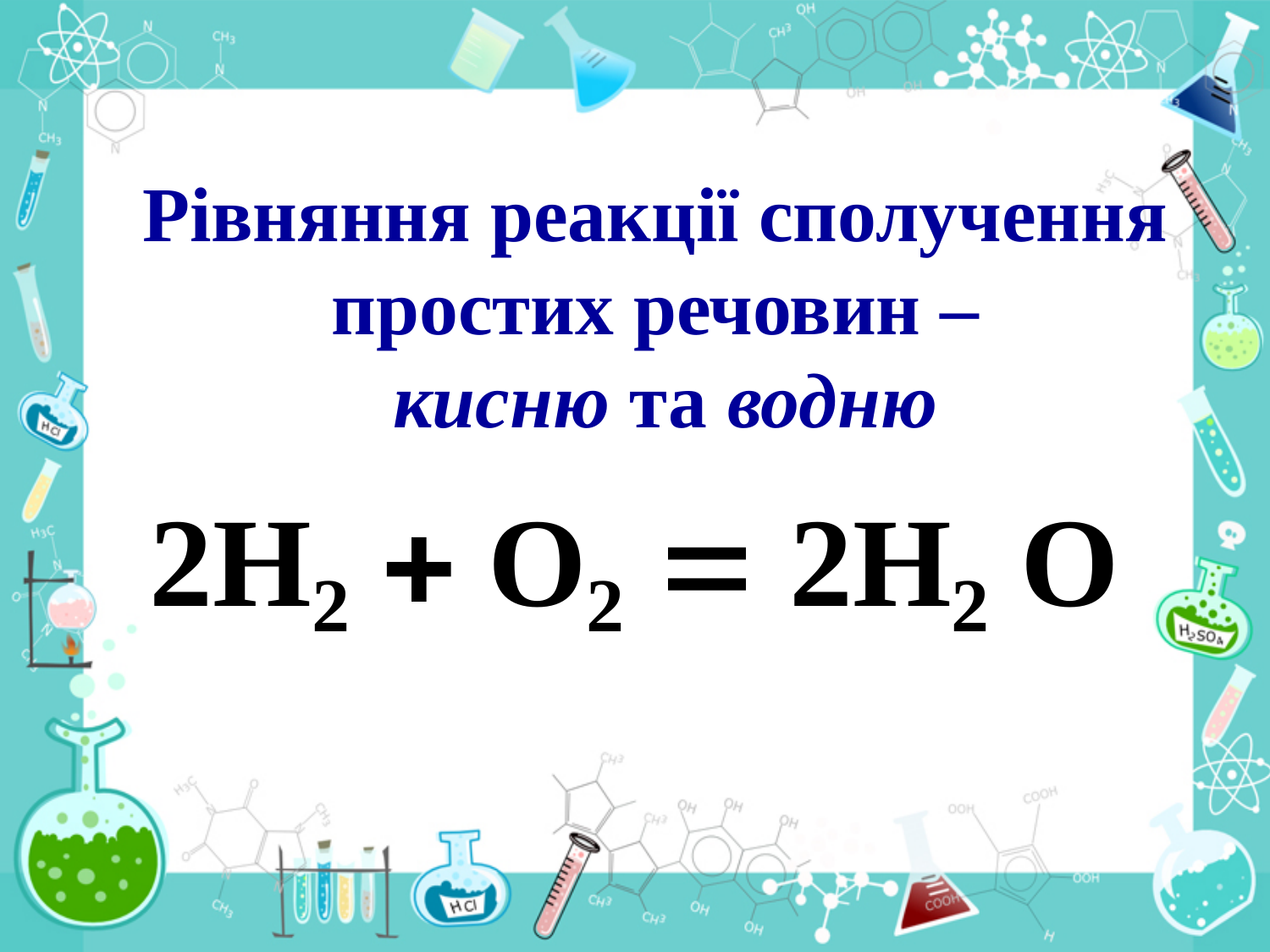

2Н₂ + О₂ = 2Н₂ О

# Рівняння реакції сполучення простих речовин – кисню та водню